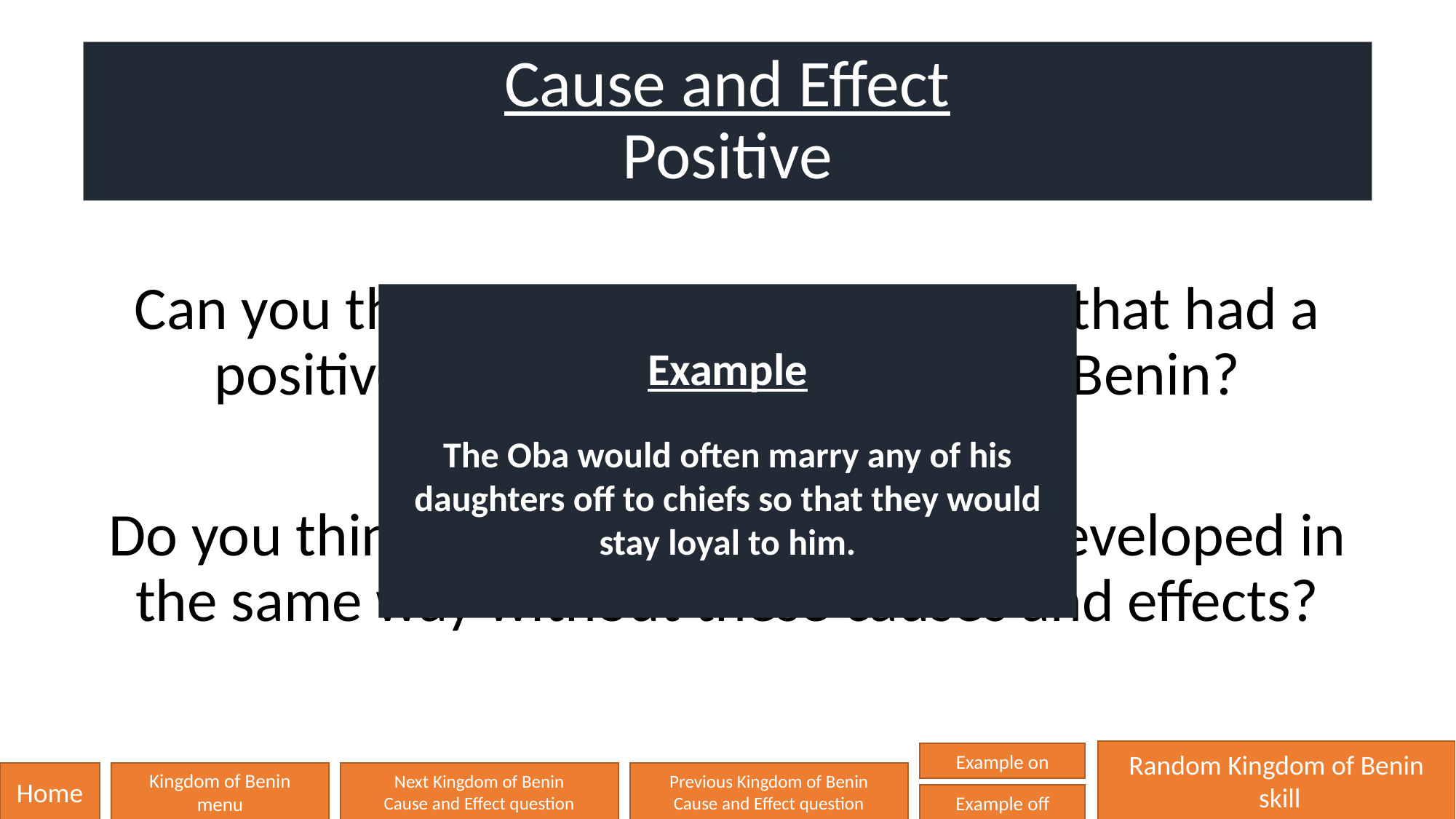

# Cause and Effect Positive
Can you think of any causes or effects that had a positive impact on the Kingdom of Benin?

Do you think that history would have developed in the same way without these causes and effects?
Example

The Oba would often marry any of his daughters off to chiefs so that they would stay loyal to him.
Random Kingdom of Benin
 skill
Example on
Home
Kingdom of Benin
menu
Next Kingdom of Benin
Cause and Effect question
Previous Kingdom of Benin
Cause and Effect question
Example off